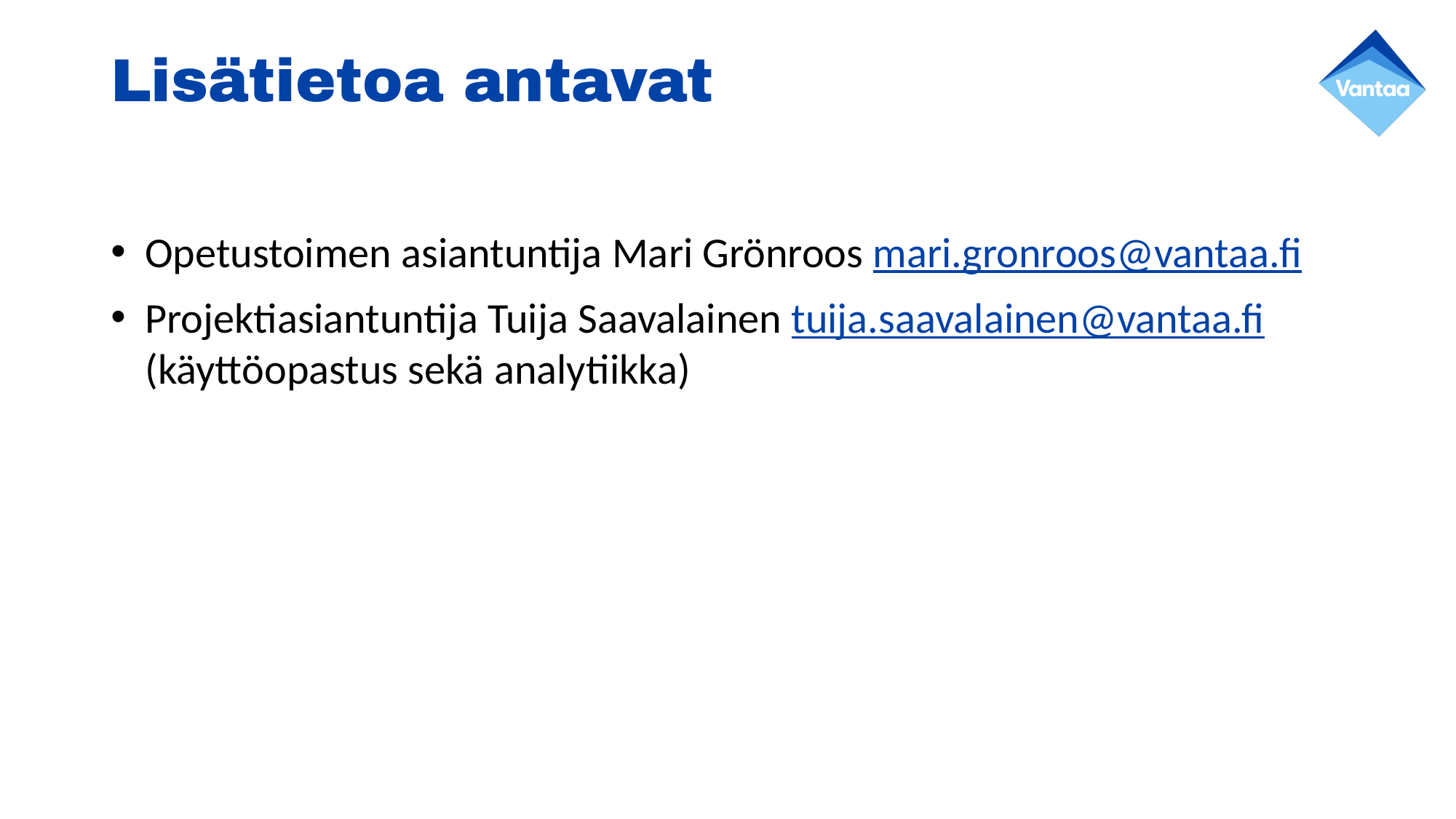

# Lisätietoa antavat
Opetustoimen asiantuntija Mari Grönroos mari.gronroos@vantaa.fi
Projektiasiantuntija Tuija Saavalainen tuija.saavalainen@vantaa.fi (käyttöopastus sekä analytiikka)